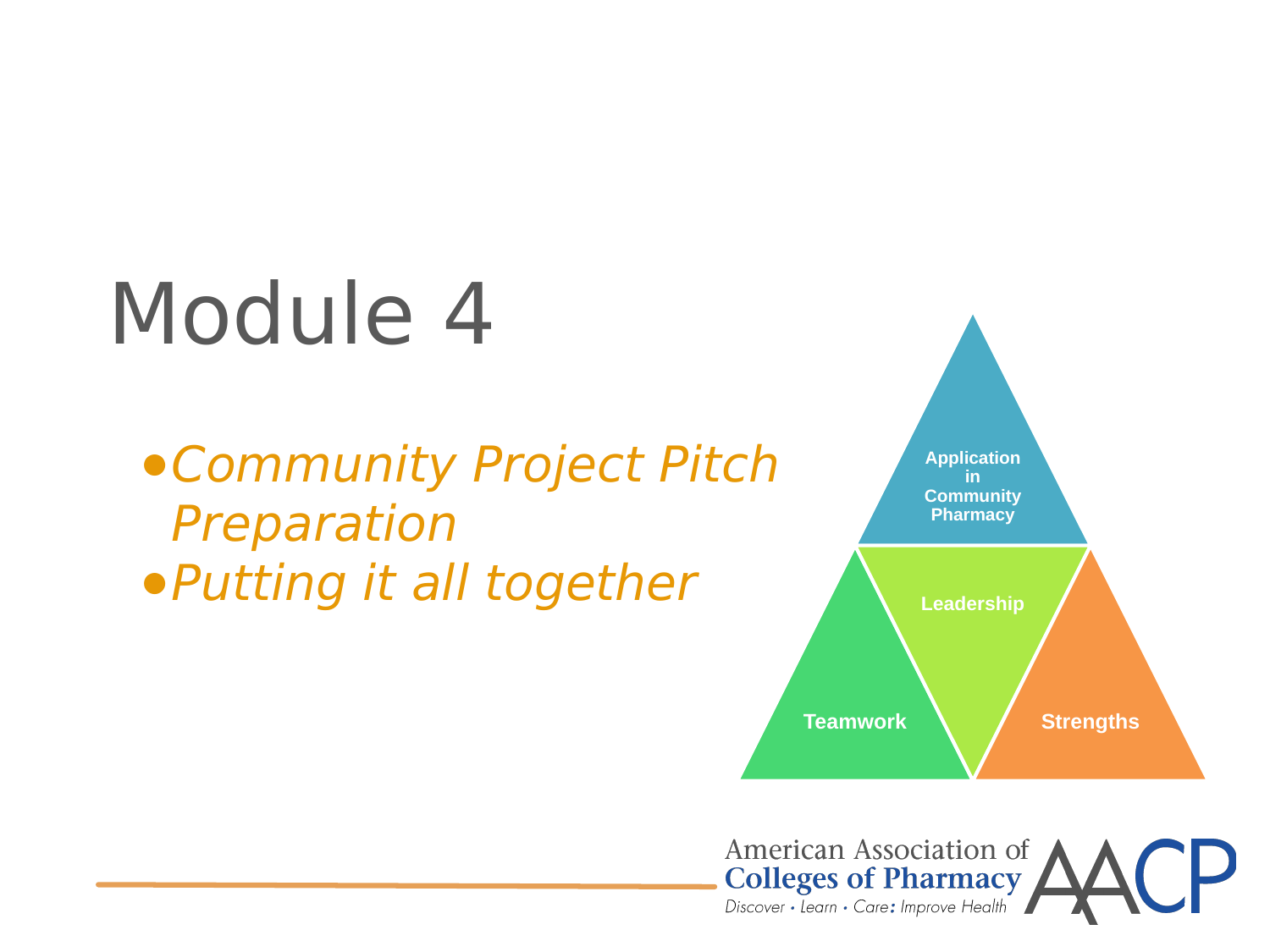

# Module 4
Application in Community Pharmacy
Teamwork
Leadership
Strengths
Community Project Pitch Preparation
Putting it all together